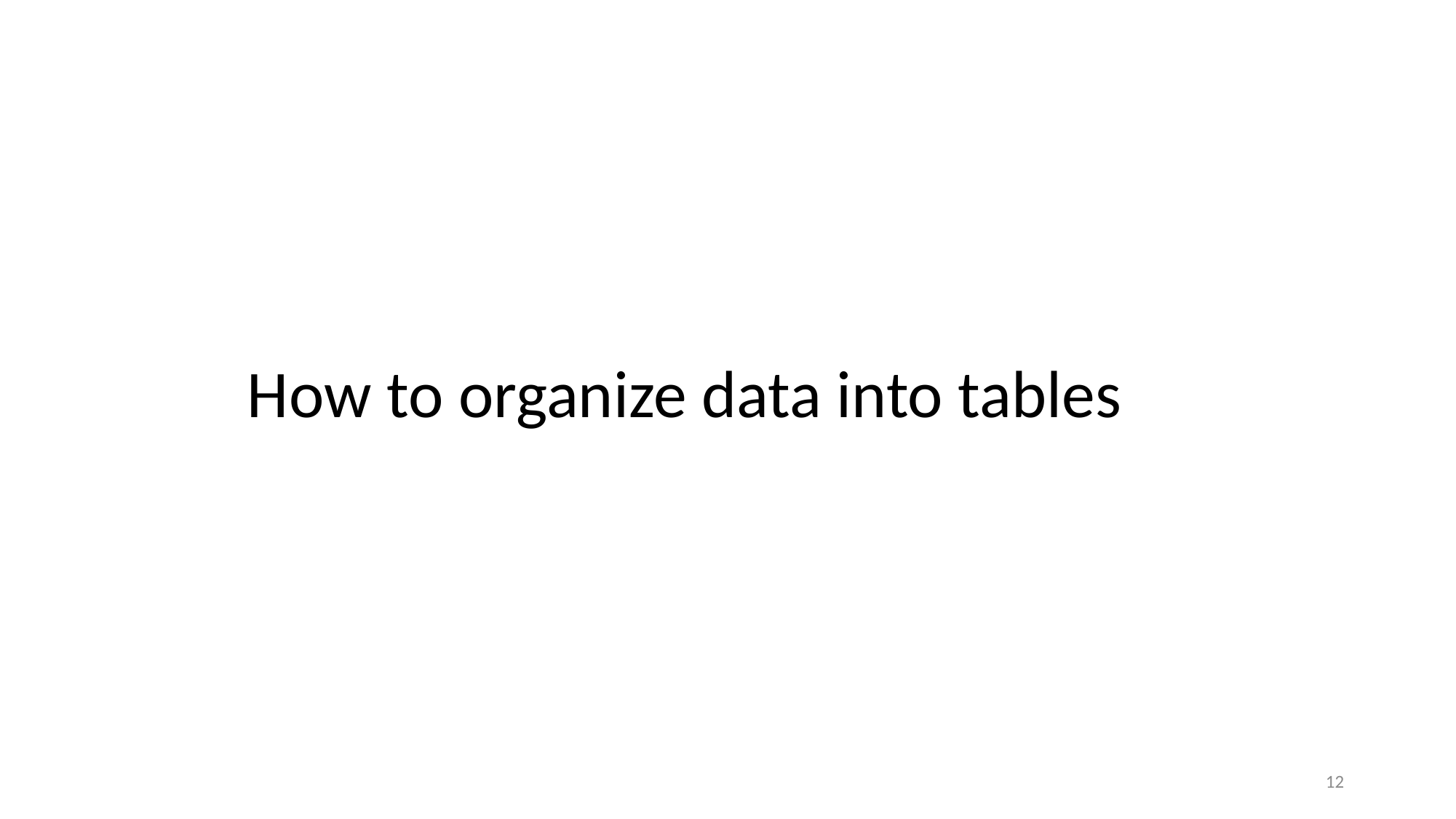

# How to organize data into tables
12